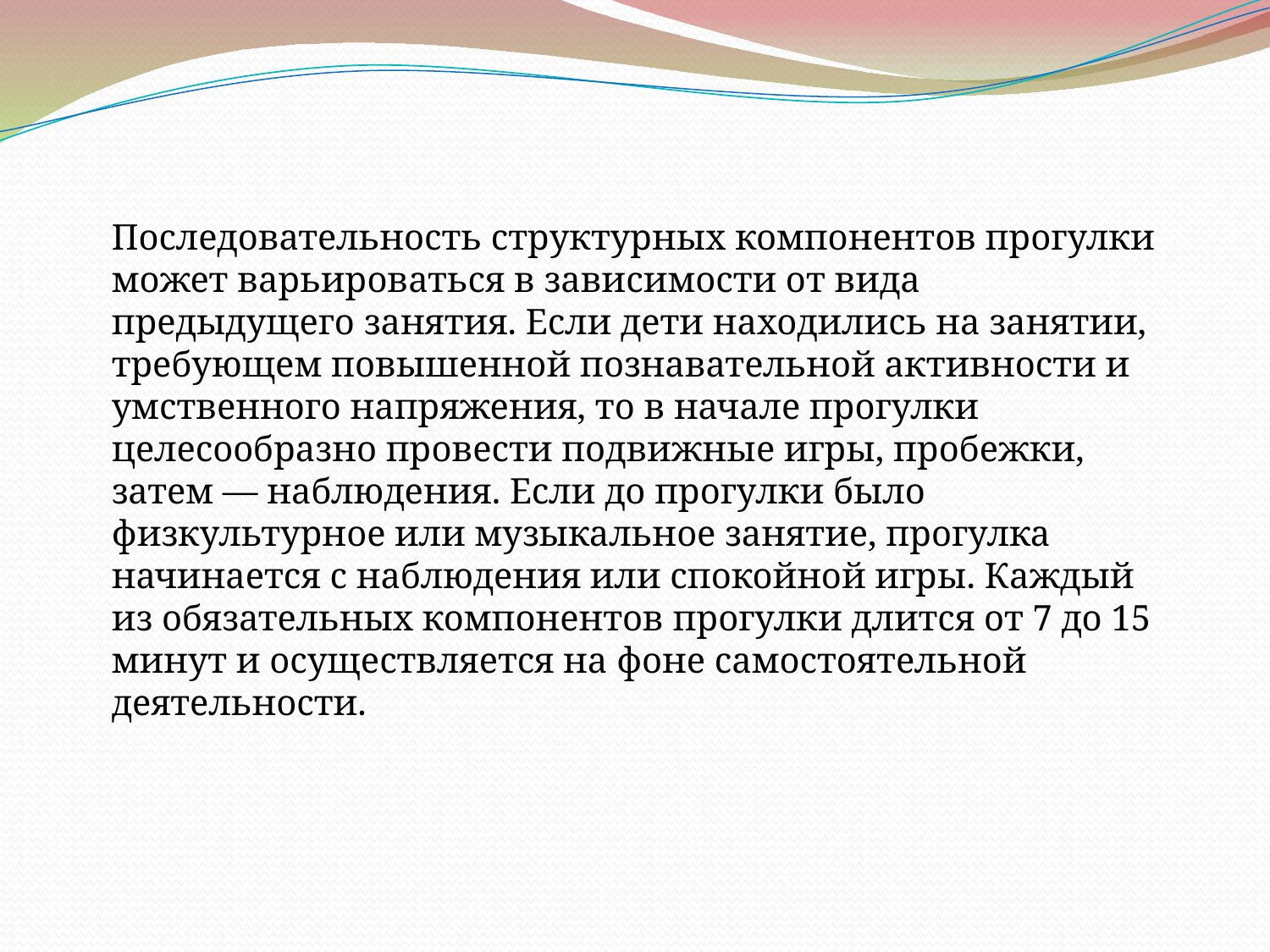

Последовательность структурных компонентов прогулки может варьироваться в зависимости от вида предыдущего занятия. Если дети находились на занятии, требующем повышенной познавательной активности и умственного напряжения, то в начале прогулки целесообразно провести подвижные игры, пробежки, затем — наблюдения. Если до прогулки было физкультурное или музыкальное занятие, прогулка начинается с наблюдения или спокойной игры. Каждый из обязательных компонентов прогулки длится от 7 до 15 минут и осуществляется на фоне самостоятельной деятельности.